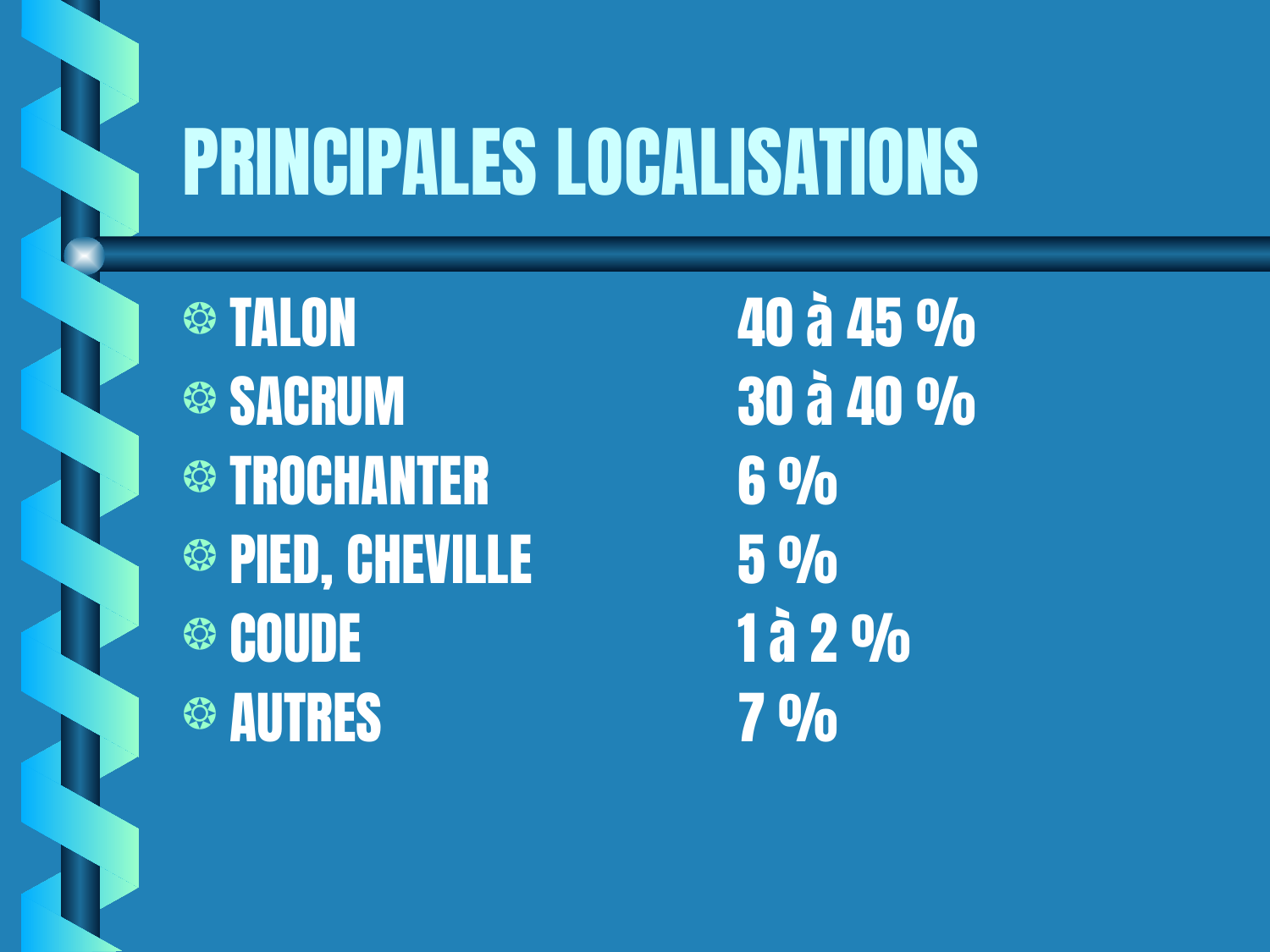

# PRINCIPALES LOCALISATIONS
TALON  			40 à 45 %
SACRUM 			30 à 40 %
TROCHANTER 		6 %
PIED, CHEVILLE 		5 %
COUDE 			1 à 2 %
AUTRES			7 %